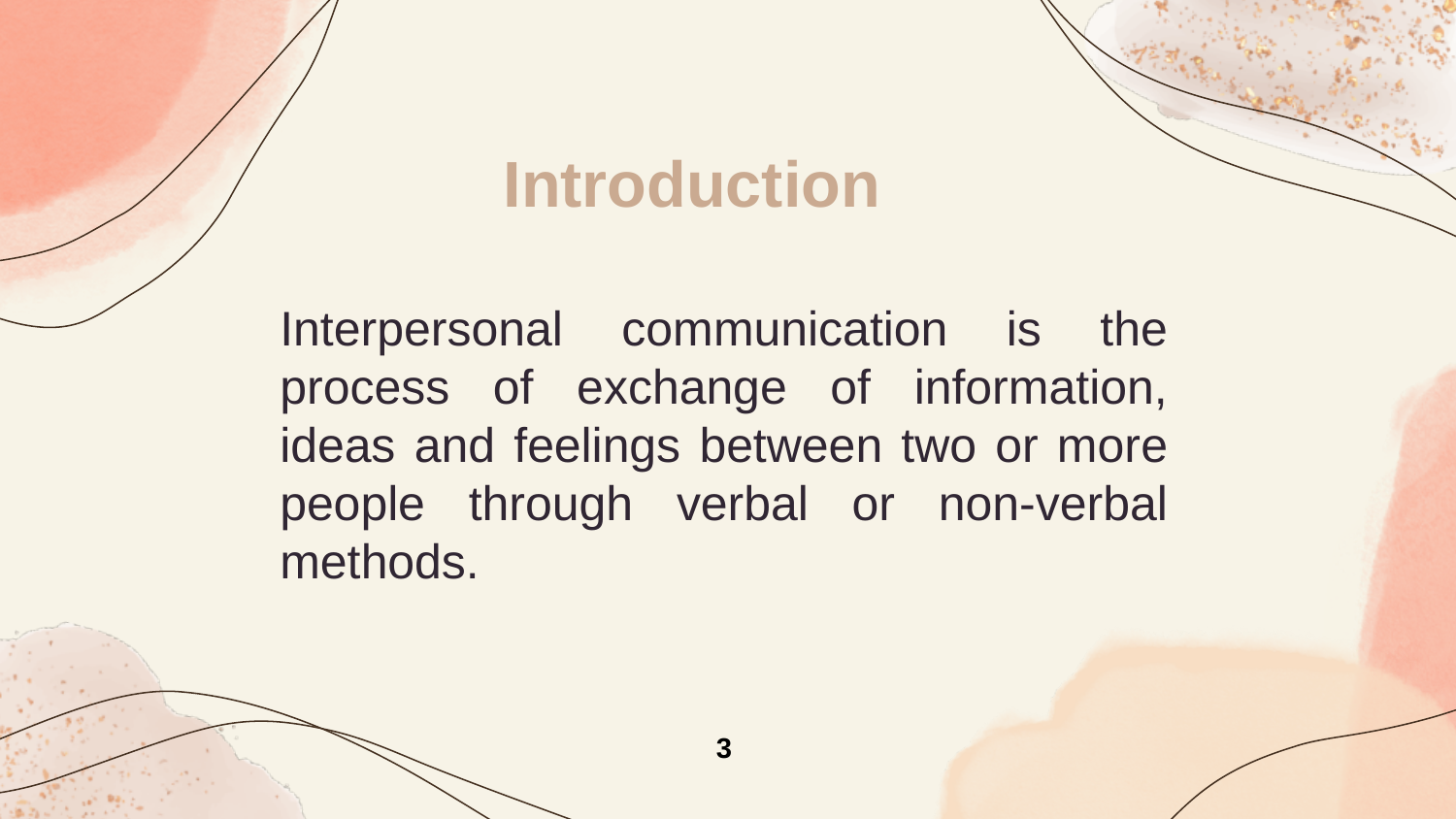

Introduction
Interpersonal communication is the process of exchange of information, ideas and feelings between two or more people through verbal or non-verbal methods.
3